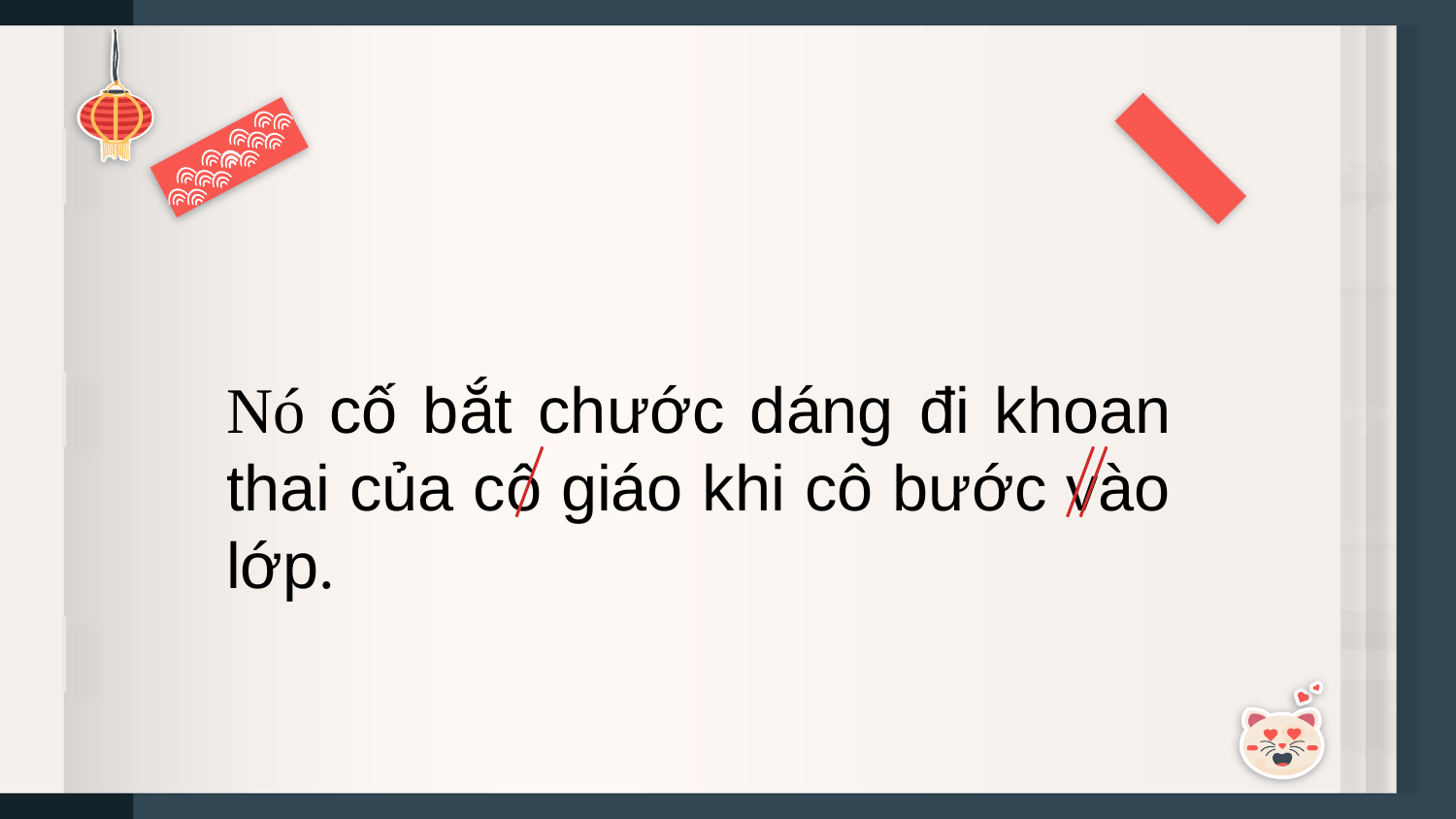

Nó cố bắt chước dáng đi khoan thai của cô giáo khi cô bước vào lớp.